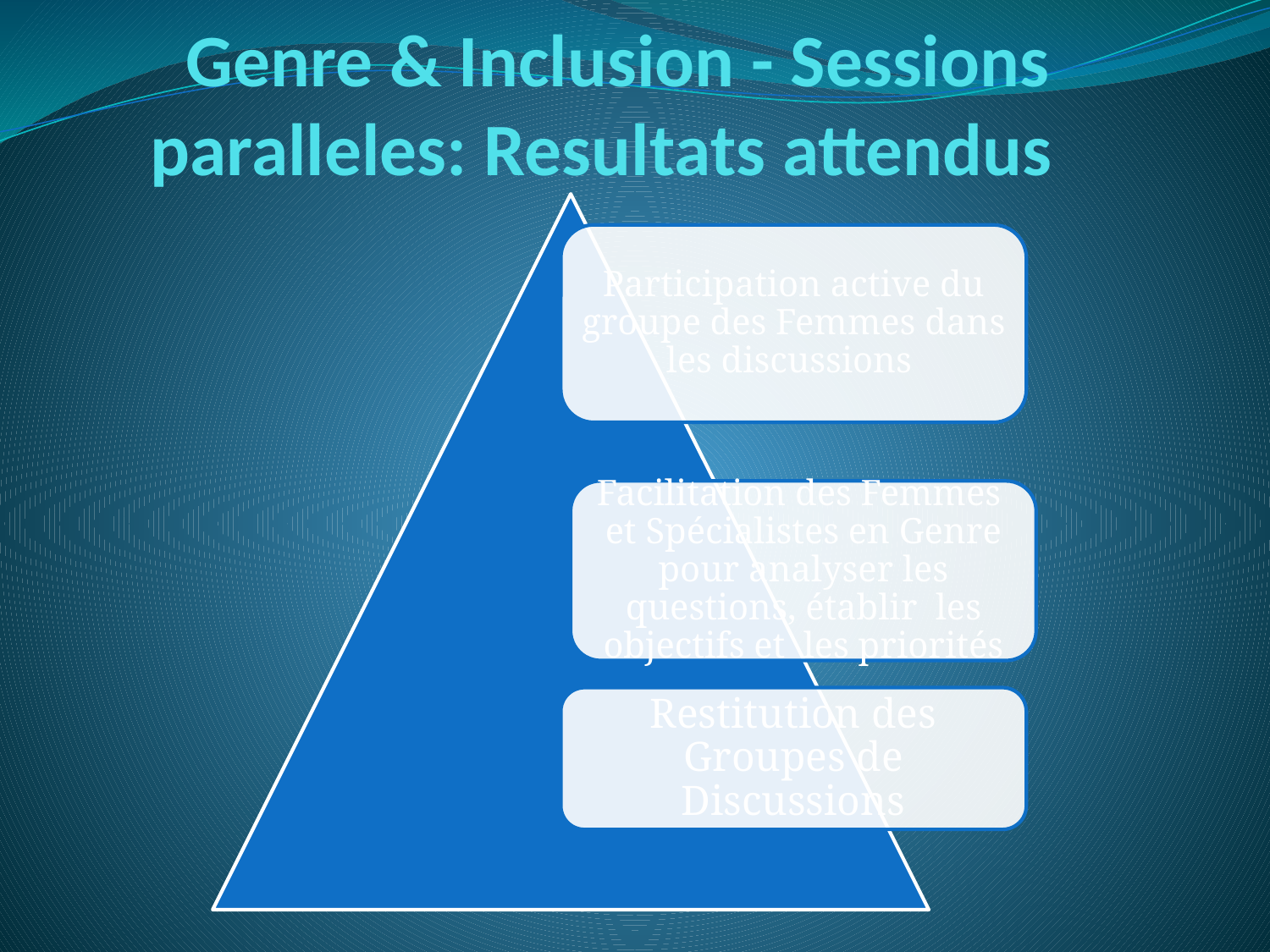

# Genre & Inclusion - Sessions paralleles: Resultats attendus
Participation active du groupe des Femmes dans les discussions
Facilitation des Femmes  et Spécialistes en Genre pour analyser les questions, établir  les objectifs et  les priorités
Restitution des Groupes de Discussions